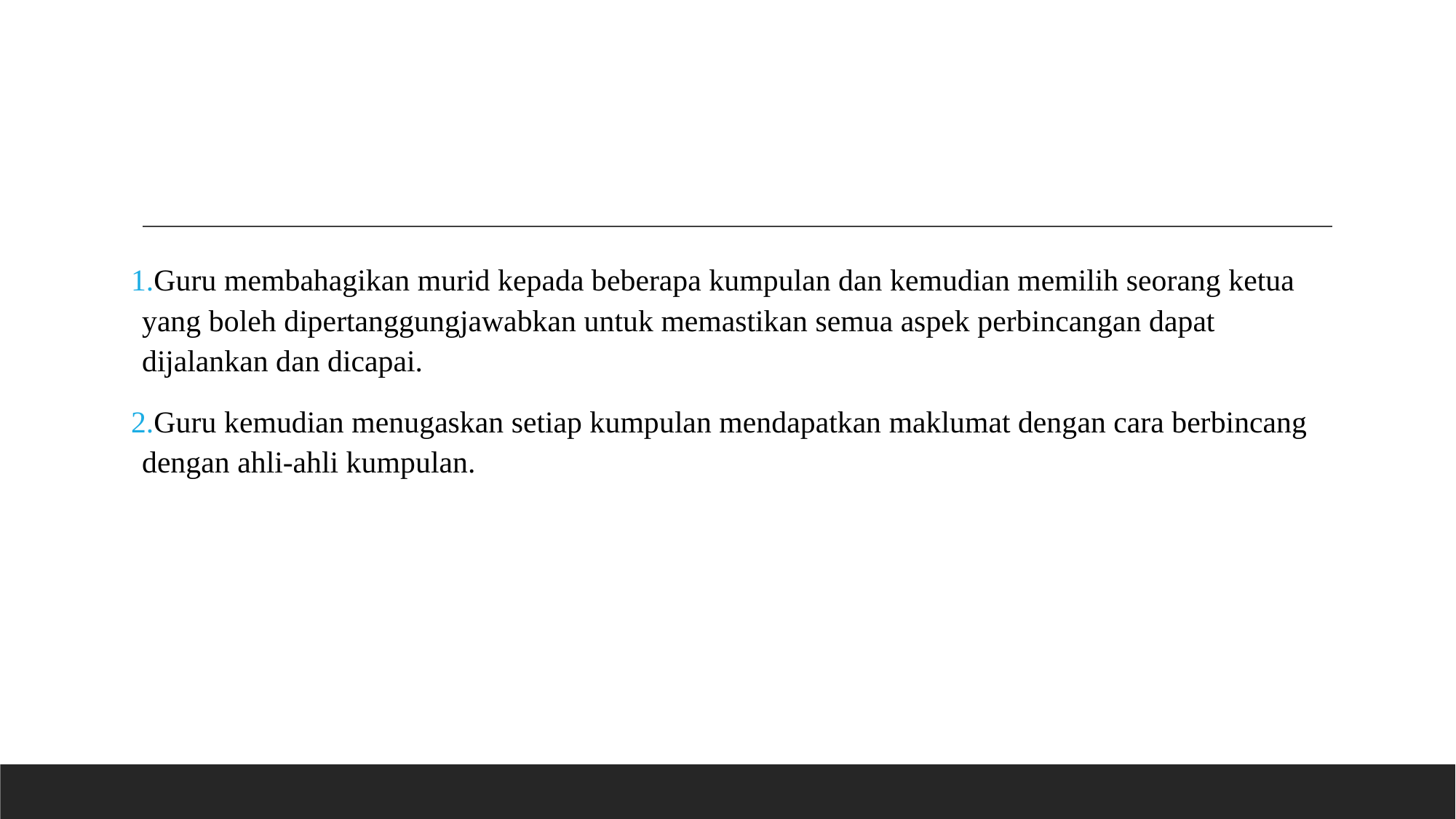

#
Guru membahagikan murid kepada beberapa kumpulan dan kemudian memilih seorang ketua yang boleh dipertanggungjawabkan untuk memastikan semua aspek perbincangan dapat dijalankan dan dicapai.
Guru kemudian menugaskan setiap kumpulan mendapatkan maklumat dengan cara berbincang dengan ahli-ahli kumpulan.